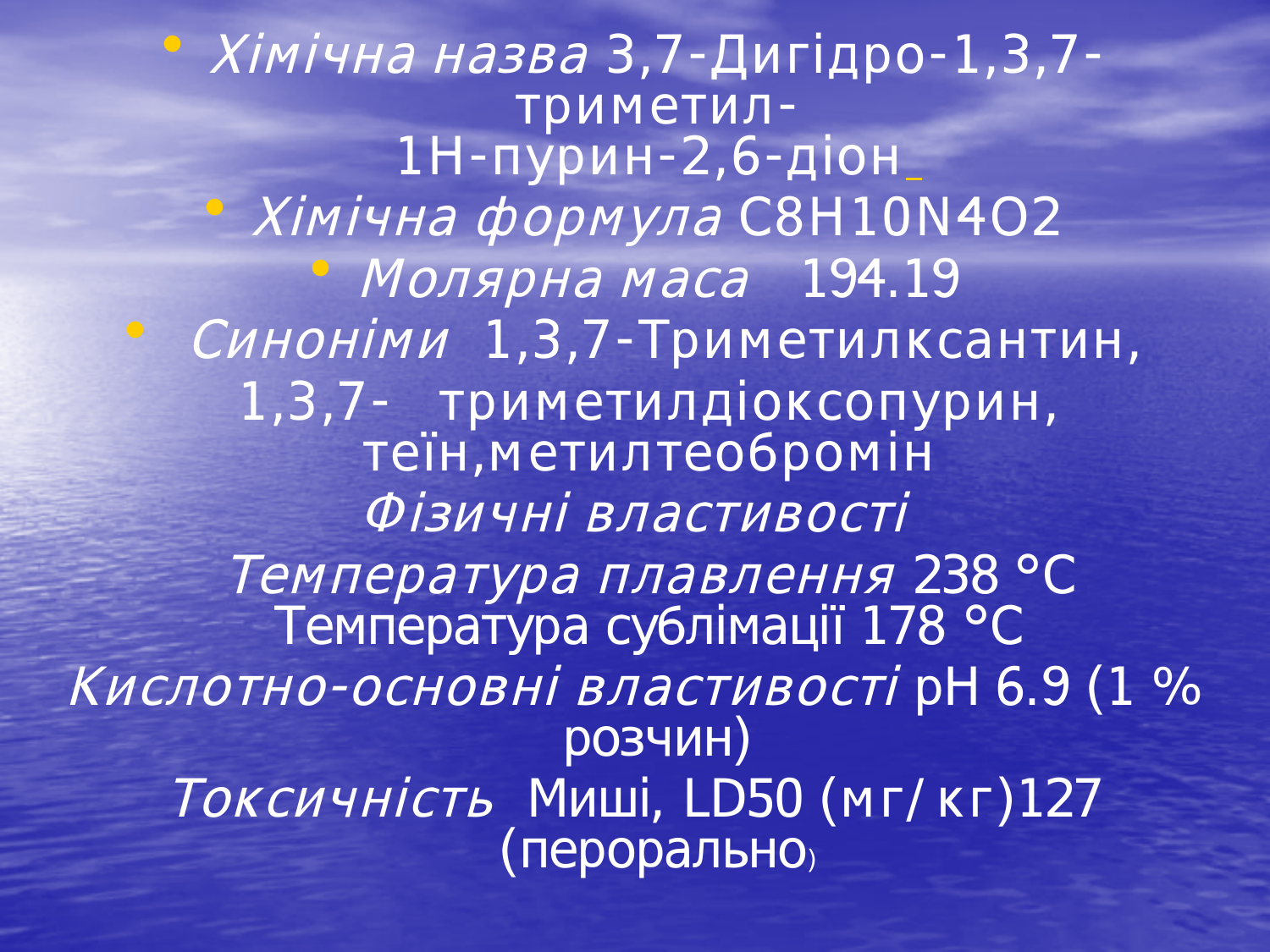

Хімічна назва 3,7-Дигідро-1,3,7-триметил-
1H-пурин-2,6-діон
Хімічна формула C8H10N4O2
Молярна маса   194.19
 Синоніми  1,3,7-Триметилксантин,
  1,3,7-   триметилдіоксопурин, теїн,метилтеобромін
Фізичні властивості
  Температура плавлення 238 °C Температура сублімації 178 °C
Кислотно-основні властивості pH 6.9 (1 % розчин)
Токсичність  Миші, LD50 (мг/кг)127 (перорально)